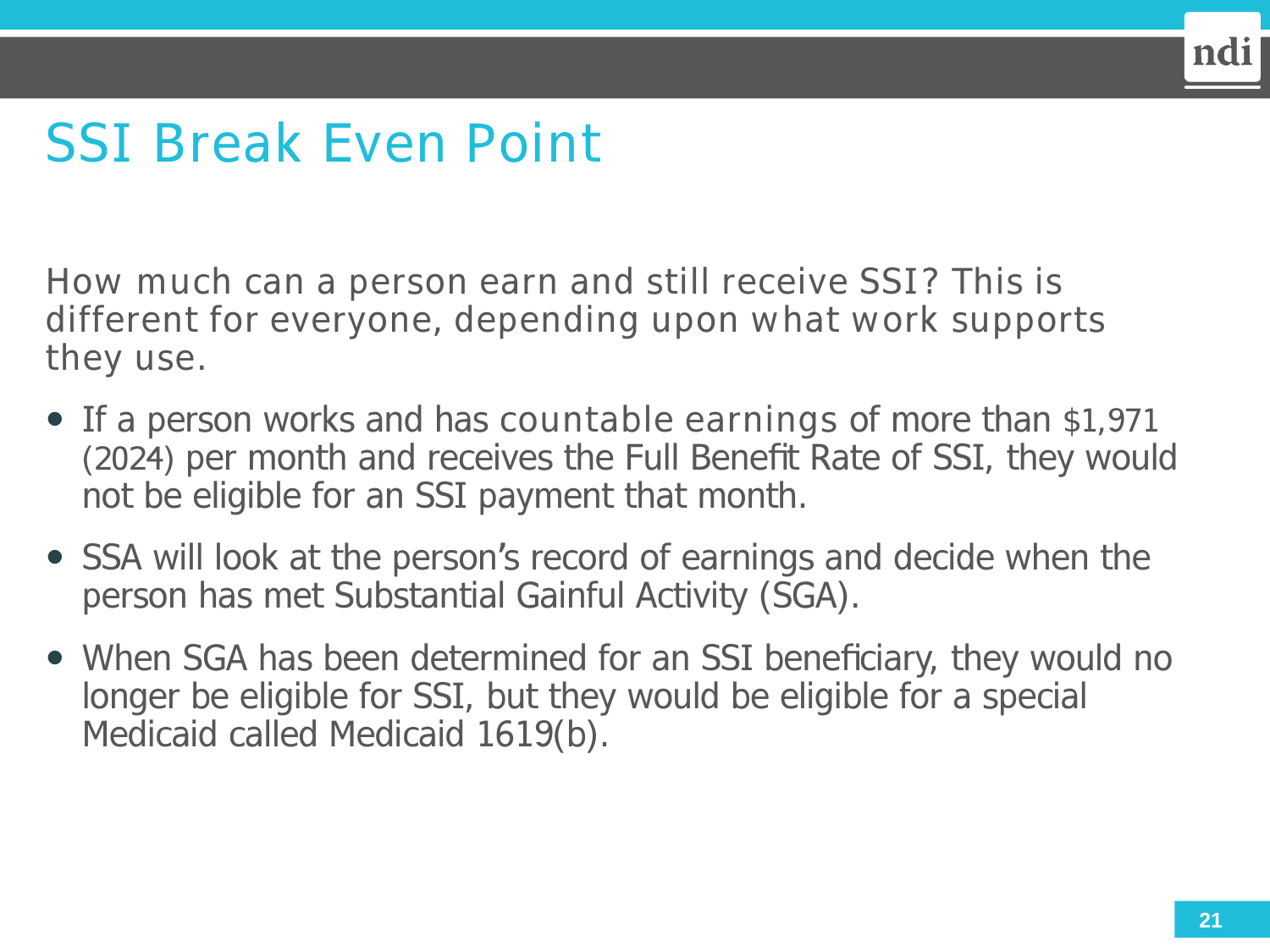

# SSI Break Even Point
How much can a person earn and still receive SSI? This is different for everyone, depending upon what work supports they use.
If a person works and has countable earnings of more than $1,971 (2024) per month and receives the Full Benefit Rate of SSI, they would not be eligible for an SSI payment that month.
SSA will look at the person’s record of earnings and decide when the person has met Substantial Gainful Activity (SGA).
When SGA has been determined for an SSI beneficiary, they would no longer be eligible for SSI, but they would be eligible for a special Medicaid called Medicaid 1619(b).
21